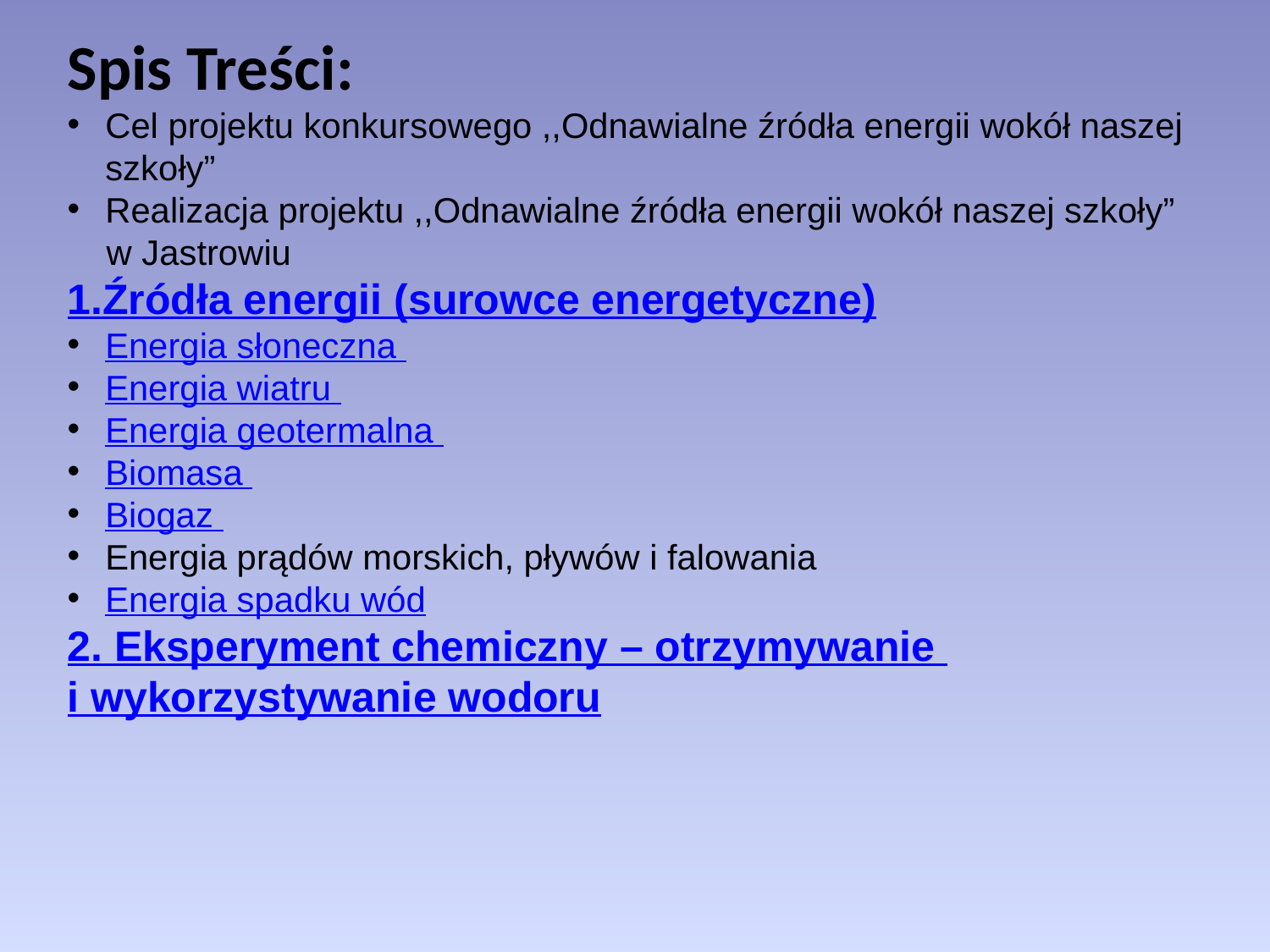

Spis Treści:
Cel projektu konkursowego ,,Odnawialne źródła energii wokół naszej szkoły”
Realizacja projektu ,,Odnawialne źródła energii wokół naszej szkoły”
    w Jastrowiu
1.Źródła energii (surowce energetyczne)
Energia słoneczna
Energia wiatru
Energia geotermalna
Biomasa
Biogaz
Energia prądów morskich, pływów i falowania
Energia spadku wód
2. Eksperyment chemiczny – otrzymywanie
i wykorzystywanie wodoru